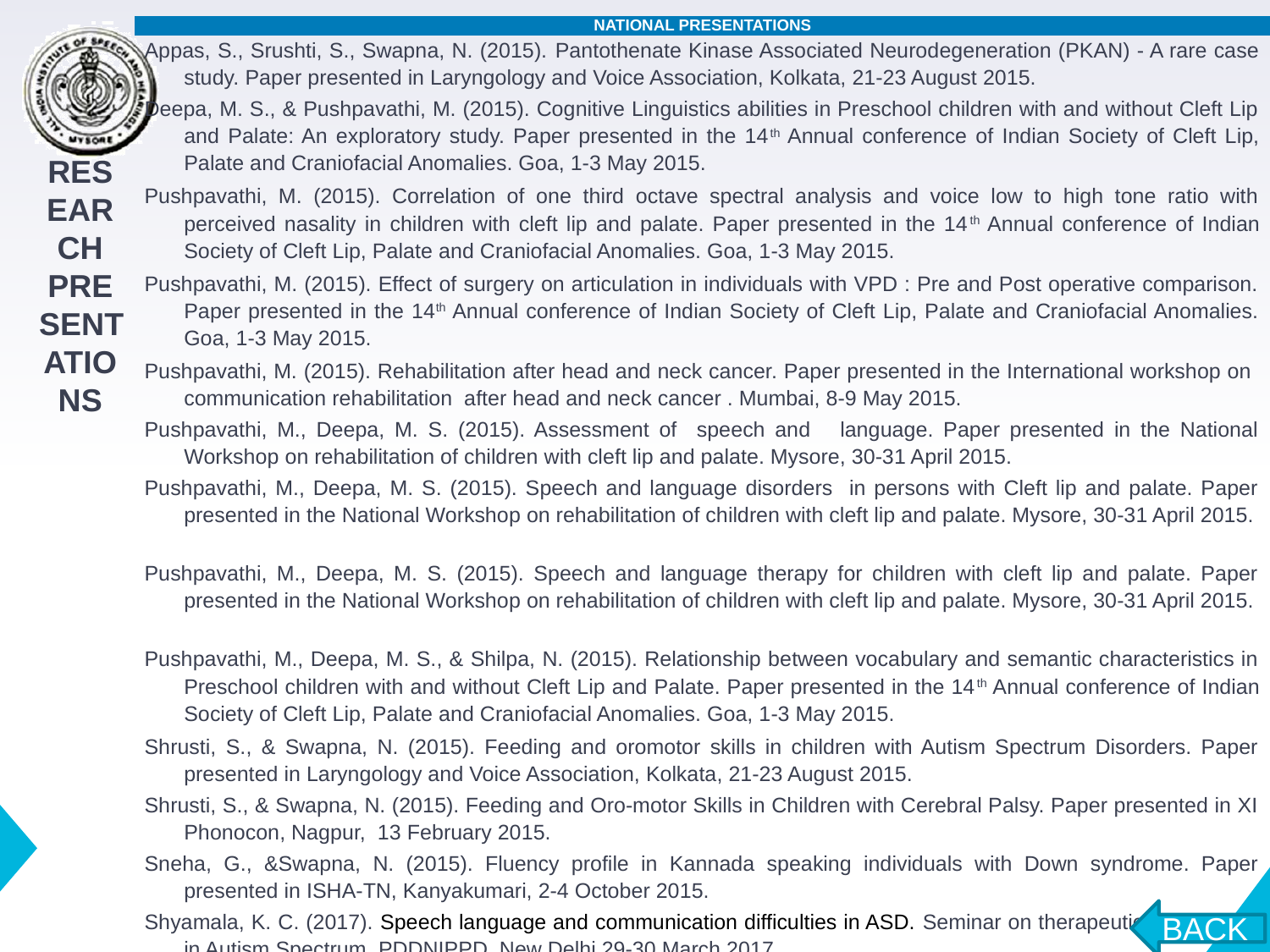

| NATIONAL PRESENTATIONS |
| --- |
| Appas, S., Srushti, S., Swapna, N. (2015). Pantothenate Kinase Associated Neurodegeneration (PKAN) - A rare case study. Paper presented in Laryngology and Voice Association, Kolkata, 21-23 August 2015. |
| Deepa, M. S., & Pushpavathi, M. (2015). Cognitive Linguistics abilities in Preschool children with and without Cleft Lip and Palate: An exploratory study. Paper presented in the 14th Annual conference of Indian Society of Cleft Lip, Palate and Craniofacial Anomalies. Goa, 1-3 May 2015. |
| Pushpavathi, M. (2015). Correlation of one third octave spectral analysis and voice low to high tone ratio with perceived nasality in children with cleft lip and palate. Paper presented in the 14th Annual conference of Indian Society of Cleft Lip, Palate and Craniofacial Anomalies. Goa, 1-3 May 2015. |
| Pushpavathi, M. (2015). Effect of surgery on articulation in individuals with VPD : Pre and Post operative comparison. Paper presented in the 14th Annual conference of Indian Society of Cleft Lip, Palate and Craniofacial Anomalies. Goa, 1-3 May 2015. |
| Pushpavathi, M. (2015). Rehabilitation after head and neck cancer. Paper presented in the International workshop on communication rehabilitation after head and neck cancer . Mumbai, 8-9 May 2015. |
| Pushpavathi, M., Deepa, M. S. (2015). Assessment of speech and language. Paper presented in the National Workshop on rehabilitation of children with cleft lip and palate. Mysore, 30-31 April 2015. |
| Pushpavathi, M., Deepa, M. S. (2015). Speech and language disorders in persons with Cleft lip and palate. Paper presented in the National Workshop on rehabilitation of children with cleft lip and palate. Mysore, 30-31 April 2015. |
| Pushpavathi, M., Deepa, M. S. (2015). Speech and language therapy for children with cleft lip and palate. Paper presented in the National Workshop on rehabilitation of children with cleft lip and palate. Mysore, 30-31 April 2015. |
| Pushpavathi, M., Deepa, M. S., & Shilpa, N. (2015). Relationship between vocabulary and semantic characteristics in Preschool children with and without Cleft Lip and Palate. Paper presented in the 14th Annual conference of Indian Society of Cleft Lip, Palate and Craniofacial Anomalies. Goa, 1-3 May 2015. |
| Shrusti, S., & Swapna, N. (2015). Feeding and oromotor skills in children with Autism Spectrum Disorders. Paper presented in Laryngology and Voice Association, Kolkata, 21-23 August 2015. |
| Shrusti, S., & Swapna, N. (2015). Feeding and Oro-motor Skills in Children with Cerebral Palsy. Paper presented in XI Phonocon, Nagpur, 13 February 2015. |
| Sneha, G., &Swapna, N. (2015). Fluency profile in Kannada speaking individuals with Down syndrome. Paper presented in ISHA-TN, Kanyakumari, 2-4 October 2015. |
| Shyamala, K. C. (2017). Speech language and communication difficulties in ASD. Seminar on therapeutic intervention in Autism Spectrum. PDDNIPPD, New Delhi.29-30 March 2017. |
| Shyamala, K. C. (2017). S Assessment and management in ASD: An SLP perspective. Seminar on therapeutic intervention in Autism Spectrum. PDDNIPPD, New Delhi.29-30 March 2017 |
| Goswami, S. P. (2017). Income and work satisfaction: two sides of the same coin. Paper presented in ISHACON. 06-08 January 2017. |
| Jayashree, C. S. (2017). Atypycalities in auditory processing: Unravelling the language deficits in children with Autism Spectrum Disorders. Paper presented in ISHACON. 06-08 January 2017. |
| Swati, G., Prajwak, K. E., & Swapna, N. (2017). Acoustic Vowel Space in Children and Adults with Stuttering. Paper presented in ISHACON. 06-08 January 2017. |
| Shyamala, K. C. (2017). Speech language and communication difficulties in ASD. Paper presented at the Seminar on therapeutic intervention in Autism spectrum, organized by PDDNIPPD, New Delhi, 29th-30th March 2017 |
| Shyamala, K. C. (2017). Assessment and management in ASD: An SLP perspective. Paper presented at the Seminar on therapeutic intervention in Autism spectrum, organized by PDDNIPPD, New Delhi, 29th-30th March 2017. |
| Gayathri, K., & Swapna, N. (2017). Eclectic approach for behavioural management of dysphagia: A case report. Paper presented at the 17th National conference of the Foundation for Head and Neck Oncology, organized by Head and Neck Team at the Tata Memorial Hospital in Mumbai, 15th-16th September 2017 |
| Pushpavathi, M. (2017). Impact of timing of surgery on the development of speech in toddlers with repaired cleft lip and palate. Paper presented at the National Symposium of Acoustics, organized by Aligarh Muslim university, 28th – 30th October 2017 |
| Pushpavathi, M. (2017). Perceptual Judgments of Resonance, Understandability and Acceptability in Children with Repaired Cleft Palate across Words and Sentences. Paper presented at the National Symposium of Acoustics, organized by Aligarh Muslim university, 28th – 30th October 2017 |
| Bhargav, D. S., Sreedevi. N., Swapna, N., & Srinivas, K. (2017). Exome sequencing for Cerebral Palsy: Opening windows for differential diagnosis. Oral and Poster presented at NextGen Genomics, Biology, Bioinformatics and Technologies (NGBT) 2017, organised by Scigenome Research Foundation (SGRF), India, 02 – 04 October 2017. |
| Gayathri, K., Brajesh, P., Bharathi, M. V., & Shilpa, N. (2018). Acquisition of Reading Related Skills in Typically Developing Malayalam Speaking Children. Oral Paper presented at the 50th ISHACON, organized by Indian Speech and Hearing Association-Mysuru Chapter, 05-07 January 2018. |
| Gayathri, K., Brajesh, P., Bharathi, M. V., & Shilpa, N. (2018). Development of syllable –grapheme and grapheme-syllable correspondence in young Malayalam speaking children. Oral Paper presented at the 50th ISHACON, organized by Indian Speech and Hearing Association-Mysuru Chapter, 05-07 January 2018 |
| Aparna, S., & Pushpavathi, M. (2018). Velopharyngeal closure and resonance in children following early cleft palate repair: Outcome measurement. Paper presented at the 50th ISHACON, organized by Indian Speech and Hearing Association-Mysuru Chapter, 05-07 January 2018. |
| Pushpavathi, M., Kavya, V., & Akshatha, V. (2018). Role of early intervention for children with repaired cleft. Paper presented at the 50th ISHACON, organized by Indian Speech and Hearing Association-Mysuru Chapter, 05-07 January 2018. |
| Gopikishore, P. (2018). Pharmacological and Therapeutic management of Vocal Fold Ectasia: A Case Study. Paper presented at NIVAT-2018 organized by Nitte Institute of Speech and Hearing, Mangaluru from 22-24 February 2018 |
| Gopikishore, P. (2018). Videostroboscopic Analysis of Glottic and Supraglottic Characteristics in Sulcus Vocalis. Paper presented at NIVAT-2018 organized by Nitte Institute of Speech and Hearing, Mangaluru from 22-24 February 2018. |
| Gopikishore, P. (2018). Efficacy of Vocal Function Exercises on the Voice of Future Speech Language Pathologists: A Pilot Study. Paper presented at NIVAT-2018 organized by Nitte Institute of Speech and Hearing, Mangaluru from 22-24 February 2018. |
| Pushpavathi, M. (2018). Impact of Timing of Palatal Repair on Resonance, Understandability and Acceptability in Children with Repaired Cleft Lip and Palate. Paper presented at IndoCleft Conference 2018, Kolkata from 24-25 March 2018 |
| Alfiya Khaleel P, Ameera Banu, Gopika Vinod, N. Swapna, Navya, Prathima (2019). Effect of Thermal Tactile Gustatory Stimulation on Feeding, Oromotor Aspects, and Drooling in a Child with Cerebral Palsy- A Case Study. Poster presentation at the 51st ISHACON held in Bengaluru from 08-10 February 2019. |
| Anne, M. A., & Swapna, N. (2018). Relationship between motor functioning, eating and drinking ability and communication ability in adolescents with cerebral palsy. Paper presented at Indian Academy of Cerebral Palsy – XIII National conference IACPCON 2018, Calcutta, 23- 25 November 2018. |
| Aparna, A, & Pushpavathi, M. (2019). Language and Cognitive Linguistic skills in children with repaired cleft lip and palate. Oral presentation at the 51st ISHACON, Bengaluru |
| Aswathy, Hibasherin, Haripriya, Gopika, Dr. Swapna.N (2019). Parental Experiences and Awareness of Feeding Problems in their Infants with Intellectual Disability. Poster presentation at the 51st ISHACON held in Bengaluru from 08-10 February 2019. |
| Gayathri, K., Goswami, S. P. (2019). Chin-Down Position and Bolus Volume: Complimenting or Complicating. Oral Presentation at the 51st ISHACON held in Bengaluru from 08-10 February 2019. |
| Gayathri, K., Goswami, S. P. (2019). Temporal Sequencing of Swallowing Events in Persons with Persistent Dysphagia Post stroke. Oral Presentation at the 51st ISHACON held in Bengaluru from 08-10 February 2019. |
| Manju, M. P., & Goswami, S. P. (2019). Acquisition of Novel Words via Fast Mapping And explicit Epilepsy. Oral presentation at the 51st ISHACON, Bengaluru |
| Shanbal, J.C. (2019). Dysgraphia - Definition, Signs and symptoms , Nature. 21 Days’ National program on Assessment and Management of Children with Learning Disabilities. Centre for Academic Leadership & Education Management (CALEM) ,Department of Education (DoE), Panjab University, Chandigrh on 11th December 2019 |
| Shanbal, J.C. (2019). Levels of written language disorders- handwriting, visual-motor difficulties, motor memory, spelling, usage [language] and organization. 21 Days’ National program on Assessment and Management of Children with Learning Disabilities. Centre for Academic Leadership & Education Management (CALEM), Department of Education (DoE), Panjab University, Chandigarh on 11th December 2019. |
| Shanbal, J.C. (2019). Assessment of written language disorders- formal and informal.21 Days’ National program on Assessment and Management of Children with Learning Disabilities. Centre for Academic Leadership & Education Management (CALEM), Department of Education (DoE), Panjab University, Chandigarh on 11th December 2019. |
| Shanbal, J.C. (2019). Areas of remediation with specific strategies- handwriting,  grammar, writing frameworks, story maps, graphic organizers, rubrics for frequent checks. 21 Days’ National program on Assessment and Management of Children with Learning Disabilities. Centre for Academic Leadership & Education Management (CALEM), Department of Education (DoE), Panjab University, Chandigarh on 12th December 2019. |
| Swapna, N. Dafiah (2020). Effect of Carbonation on mesures of hyolaryngeal elevation of swallow.Poster paper presented at 52nd Annual Conference of Indian Speech, Language and Hearing Association (ISHACON), at PGIMER, Chandigarh, on 14th February 2020 |
| Animesh, Barman. Mekhala. Kavya, VSwapna, N. (2020). Assessment of auditory neural coding in children with specific language impairement. Poster paper presented at 52nd Annual Conference of Indian Speech, Language and Hearing Association (ISHACON), at PGIMER, Chandigarh, on 14th February 2020 |
| Swapna, N., & Tallal, S. (2020). Effect of Age, bulb position and visual feedback on lip strength and endurance in typically developing Indian children. Oral paper presented at 52nd Annual Conference of Indian Speech, Language and Hearing Association (ISHACON), at PGIMER, Chandigarh, on 15th February 2020. |
| Swapna, N., Kavya, V., Mekhala, V. G., & Animesh, B. (2020). Effect of neurological integration on the linguistic patterns of typical and impaired language lerners. Poster paper presented at 52nd Annual Conference of Indian Speech, Language and Hearing Association (ISHACON), at PGIMER, Chandigarh, on 14th February 2020 |
RESEARCH PRESENTATIONS
BACK